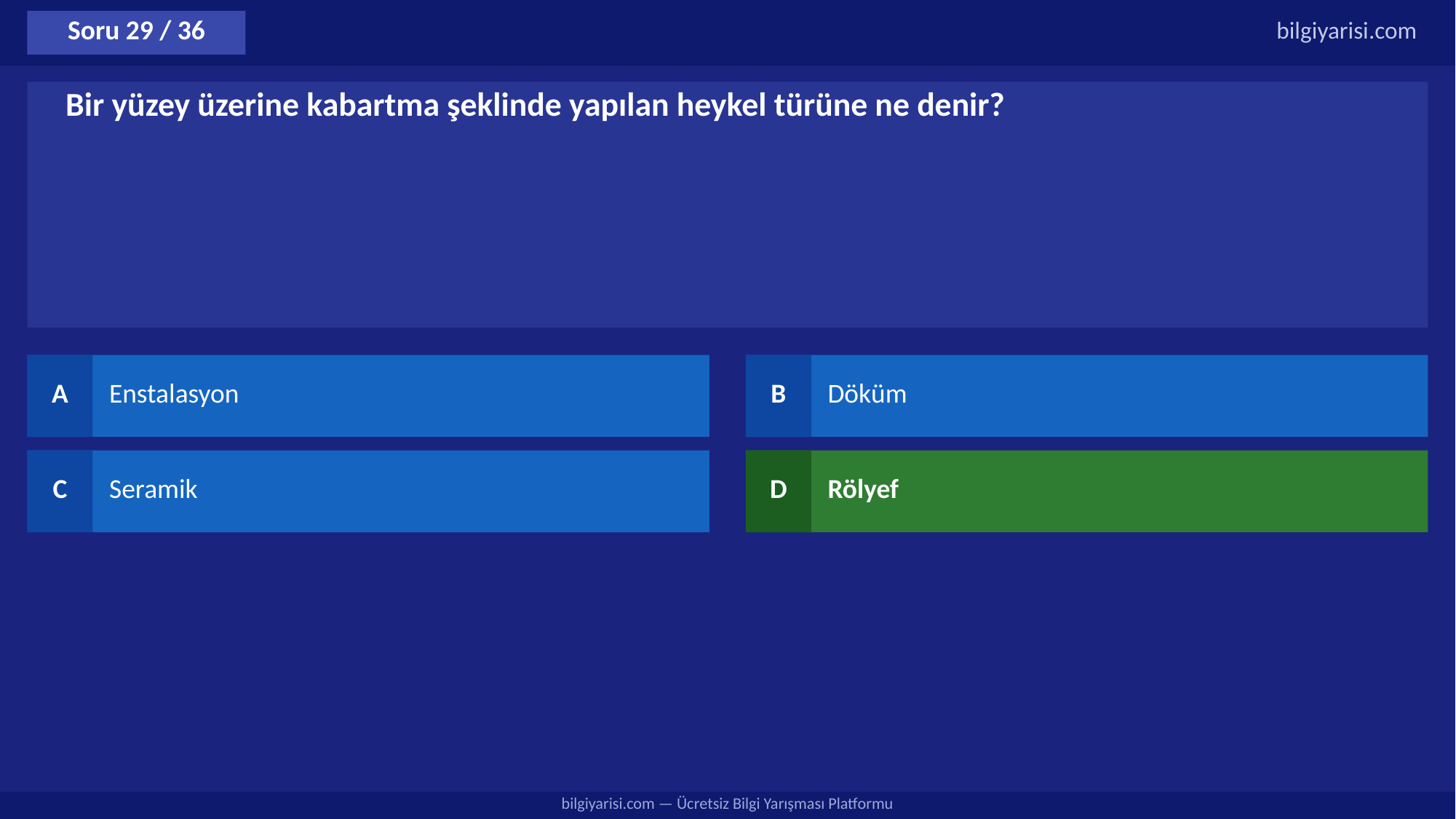

Soru 29 / 36
bilgiyarisi.com

Bir yüzey üzerine kabartma şeklinde yapılan heykel türüne ne denir?

A
Enstalasyon

B
Döküm

C
Seramik

D
Rölyef
bilgiyarisi.com — Ücretsiz Bilgi Yarışması Platformu